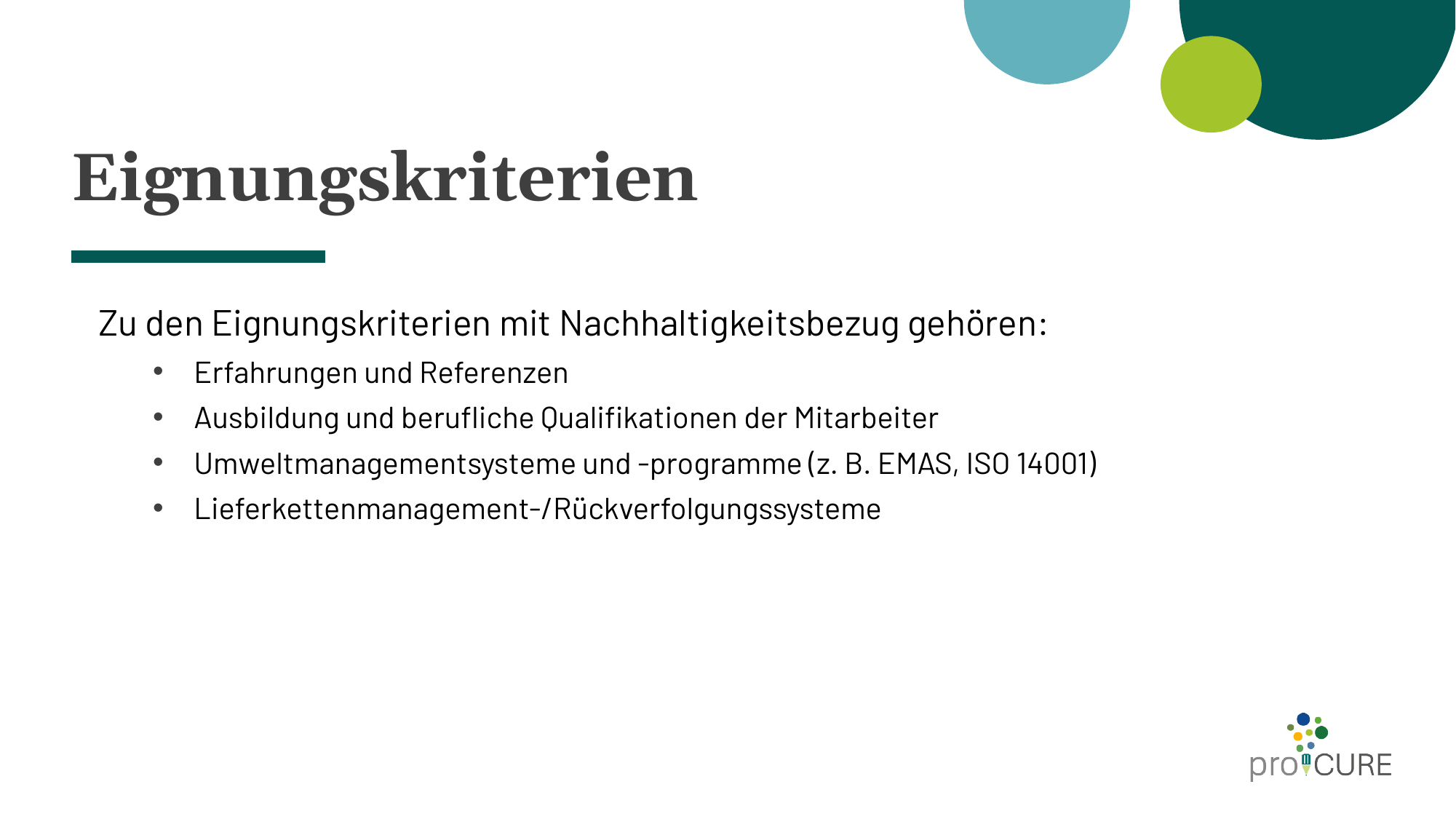

# Eignungskriterien
Zu den Eignungskriterien mit Nachhaltigkeitsbezug gehören:
Erfahrungen und Referenzen
Ausbildung und berufliche Qualifikationen der Mitarbeiter
Umweltmanagementsysteme und -programme (z. B. EMAS, ISO 14001)
Lieferkettenmanagement-/Rückverfolgungssysteme